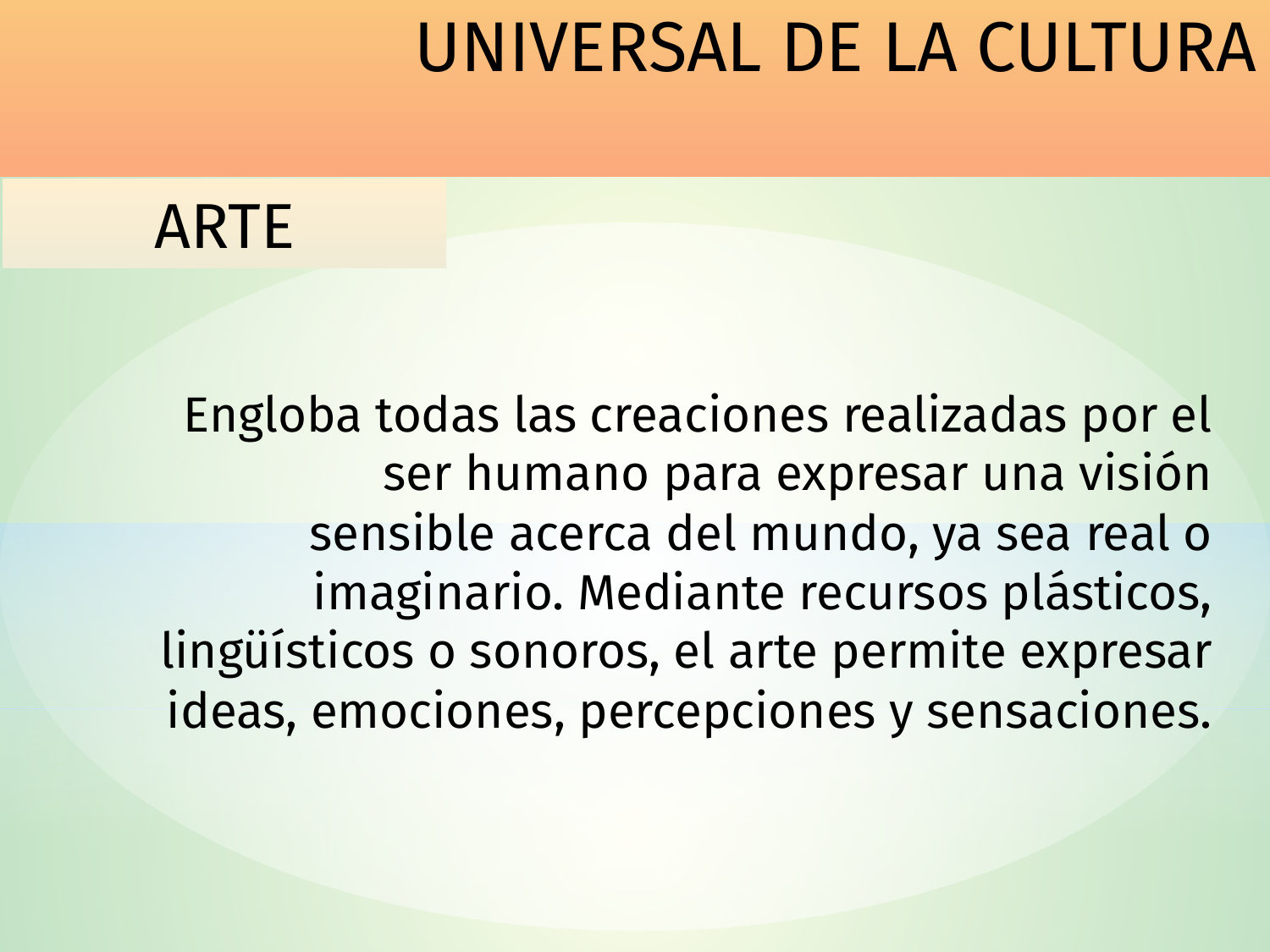

UNIVERSAL DE LA CULTURA

ARTE
Engloba todas las creaciones realizadas por el ser humano para expresar una visión sensible acerca del mundo, ya sea real o imaginario. Mediante recursos plásticos, lingüísticos o sonoros, el arte permite expresar ideas, emociones, percepciones y sensaciones.